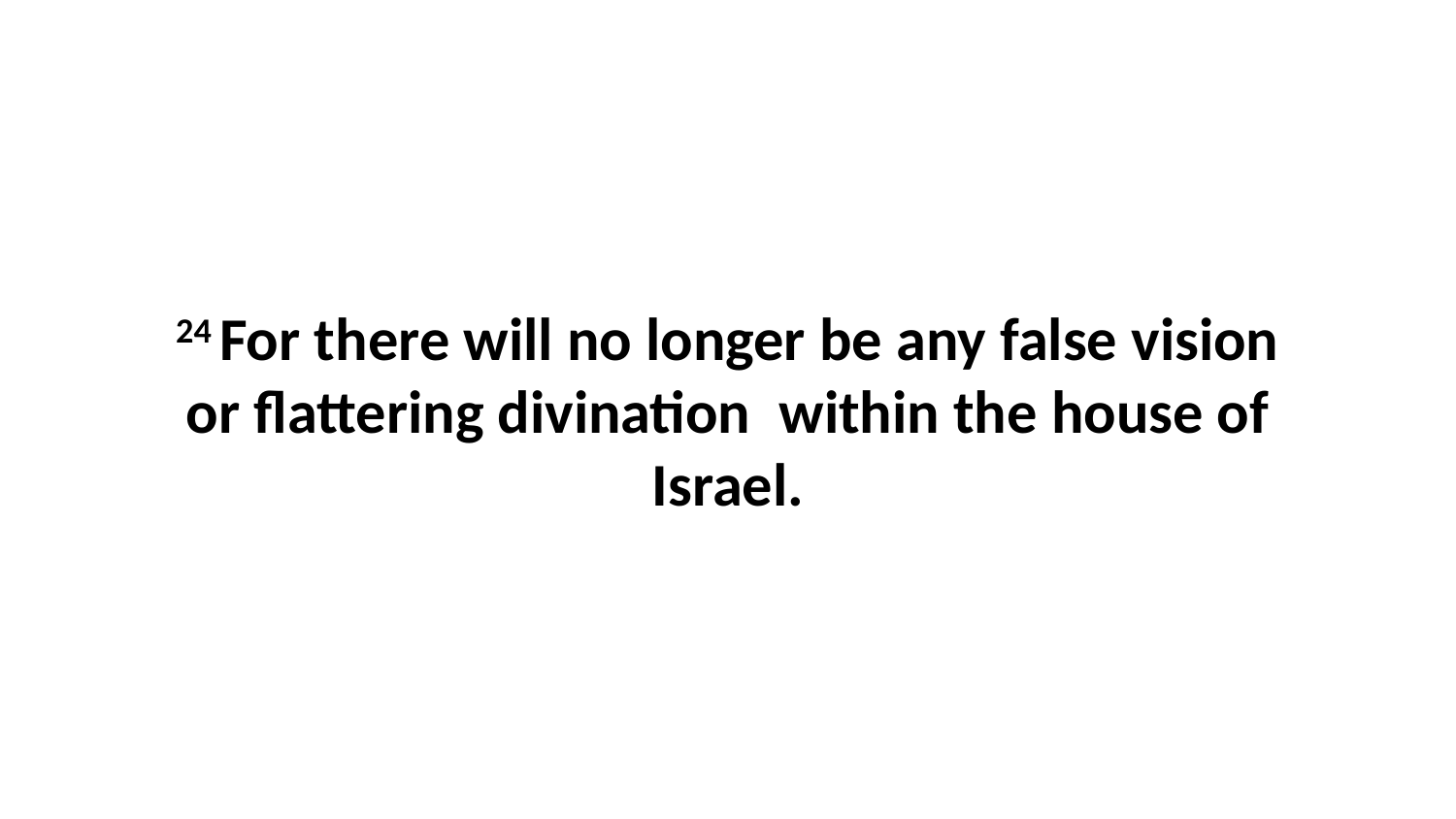

24 For there will no longer be any false vision or flattering divination  within the house of Israel.